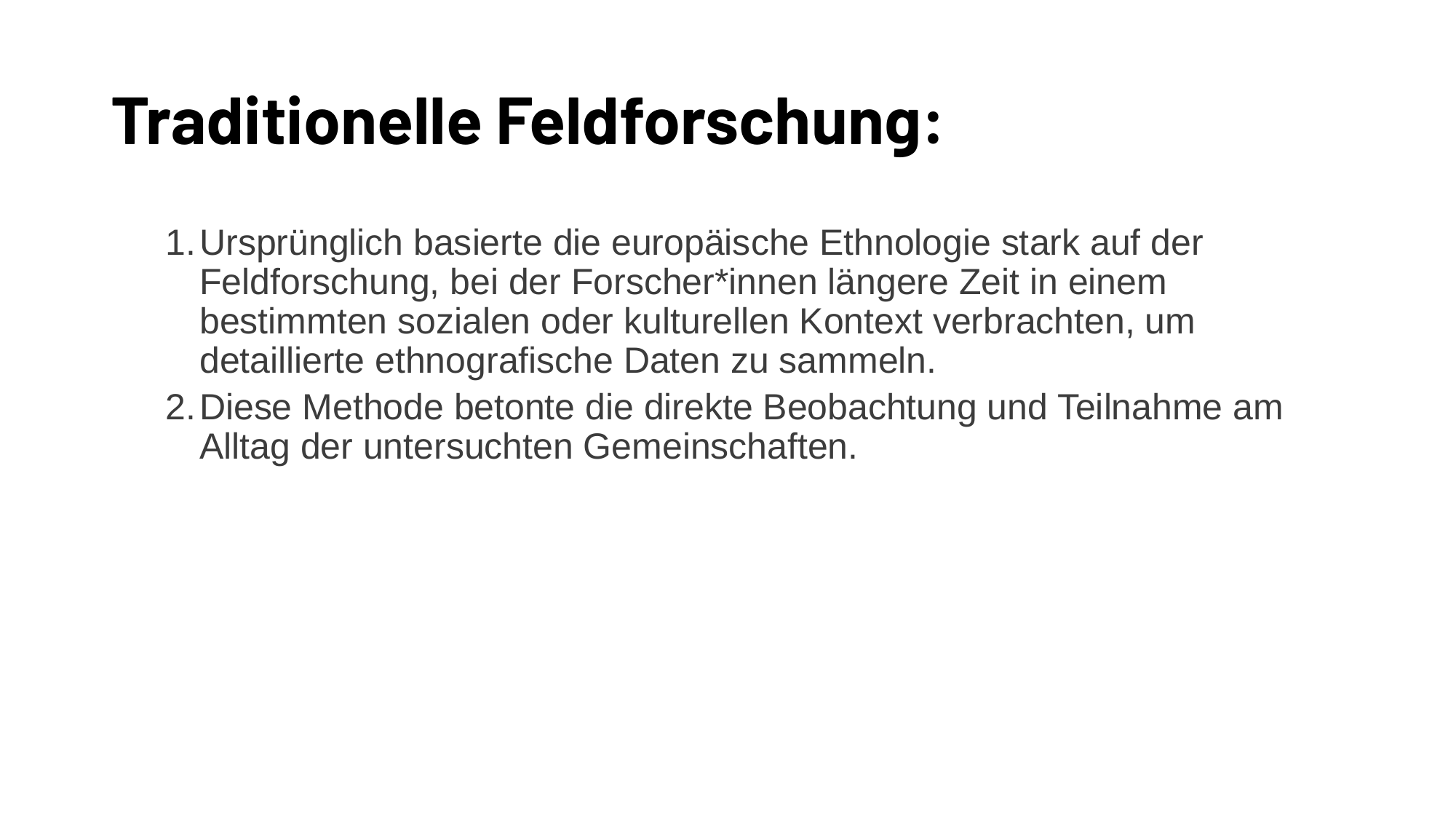

# Traditionelle Feldforschung:
Ursprünglich basierte die europäische Ethnologie stark auf der Feldforschung, bei der Forscher*innen längere Zeit in einem bestimmten sozialen oder kulturellen Kontext verbrachten, um detaillierte ethnografische Daten zu sammeln.
Diese Methode betonte die direkte Beobachtung und Teilnahme am Alltag der untersuchten Gemeinschaften.